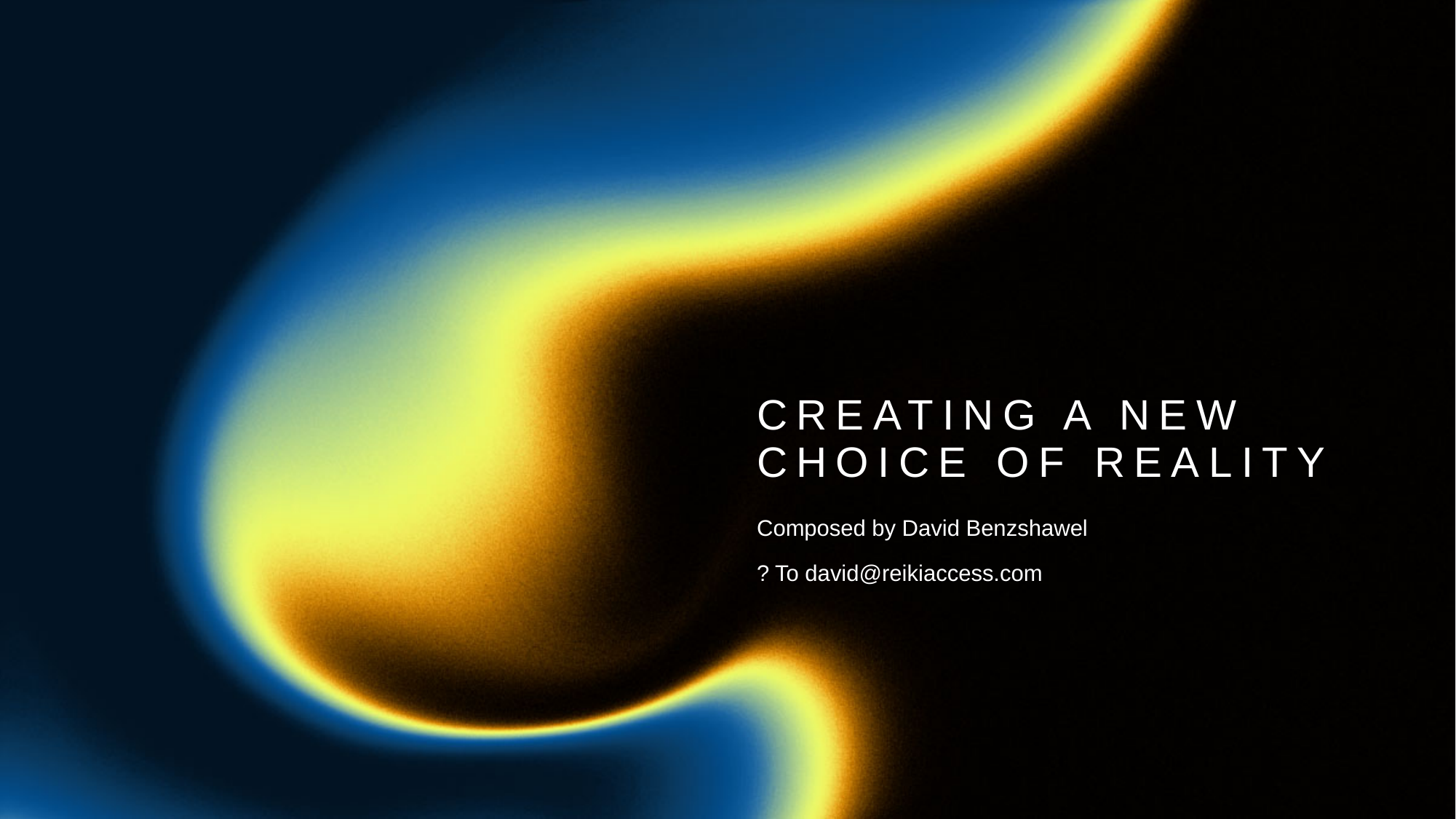

# Creating a new choice of reality
Composed by David Benzshawel
? To david@reikiaccess.com